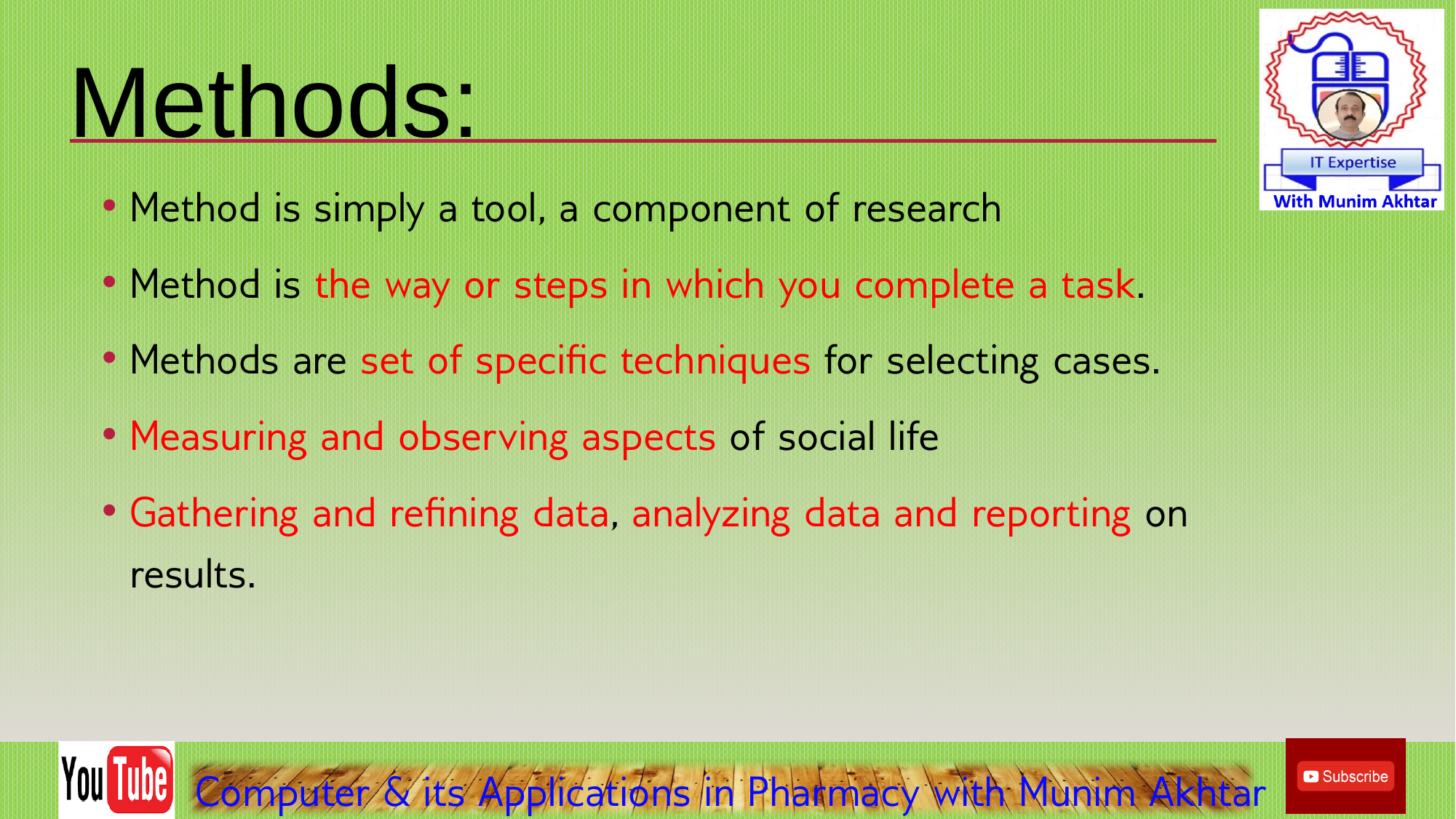

Methods:
Method is simply a tool, a component of research
Method is the way or steps in which you complete a task.
Methods are set of specific techniques for selecting cases.
Measuring and observing aspects of social life
Gathering and refining data, analyzing data and reporting on results.